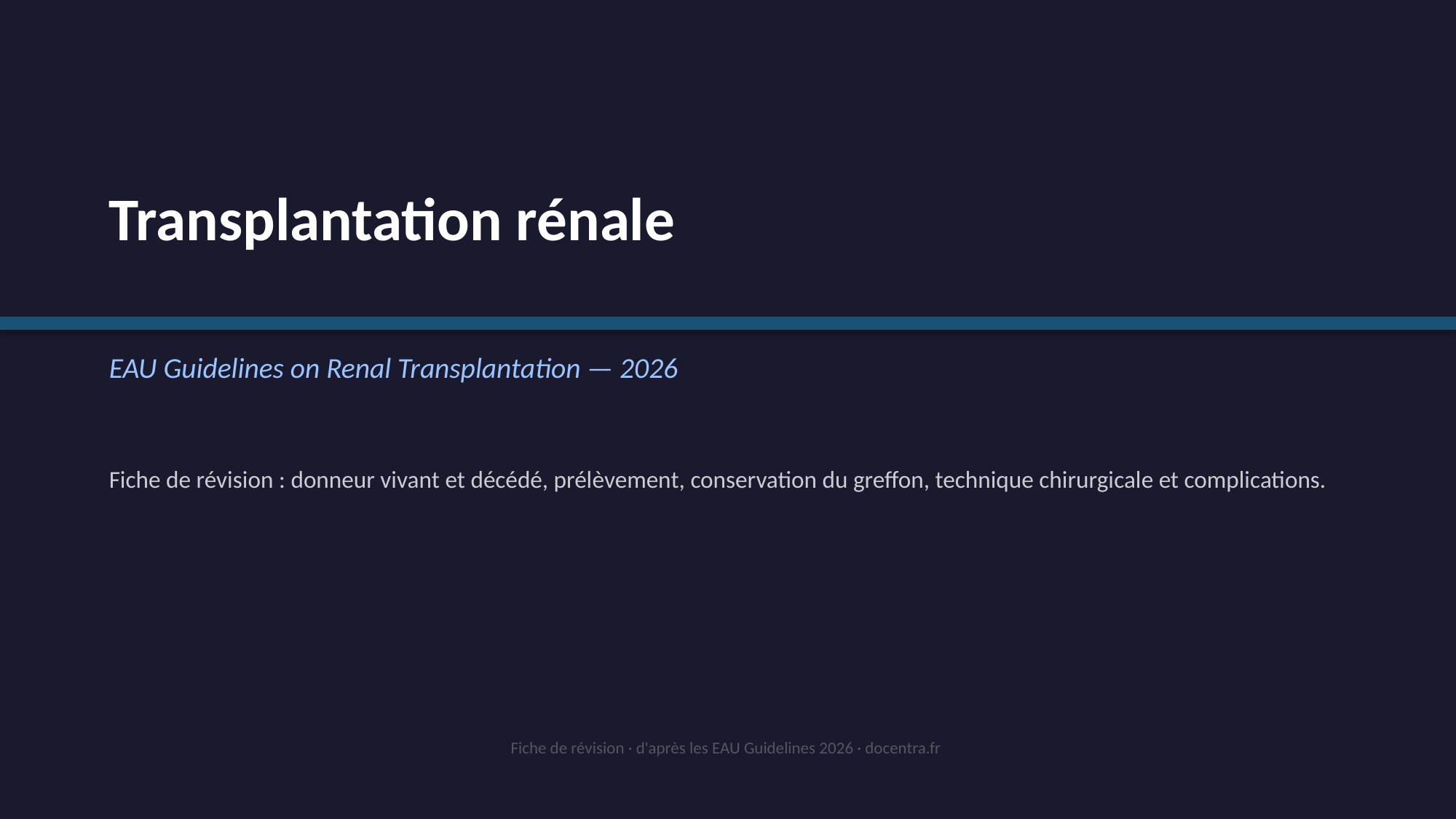

Transplantation rénale

EAU Guidelines on Renal Transplantation — 2026
Fiche de révision : donneur vivant et décédé, prélèvement, conservation du greffon, technique chirurgicale et complications.
Fiche de révision · d'après les EAU Guidelines 2026 · docentra.fr